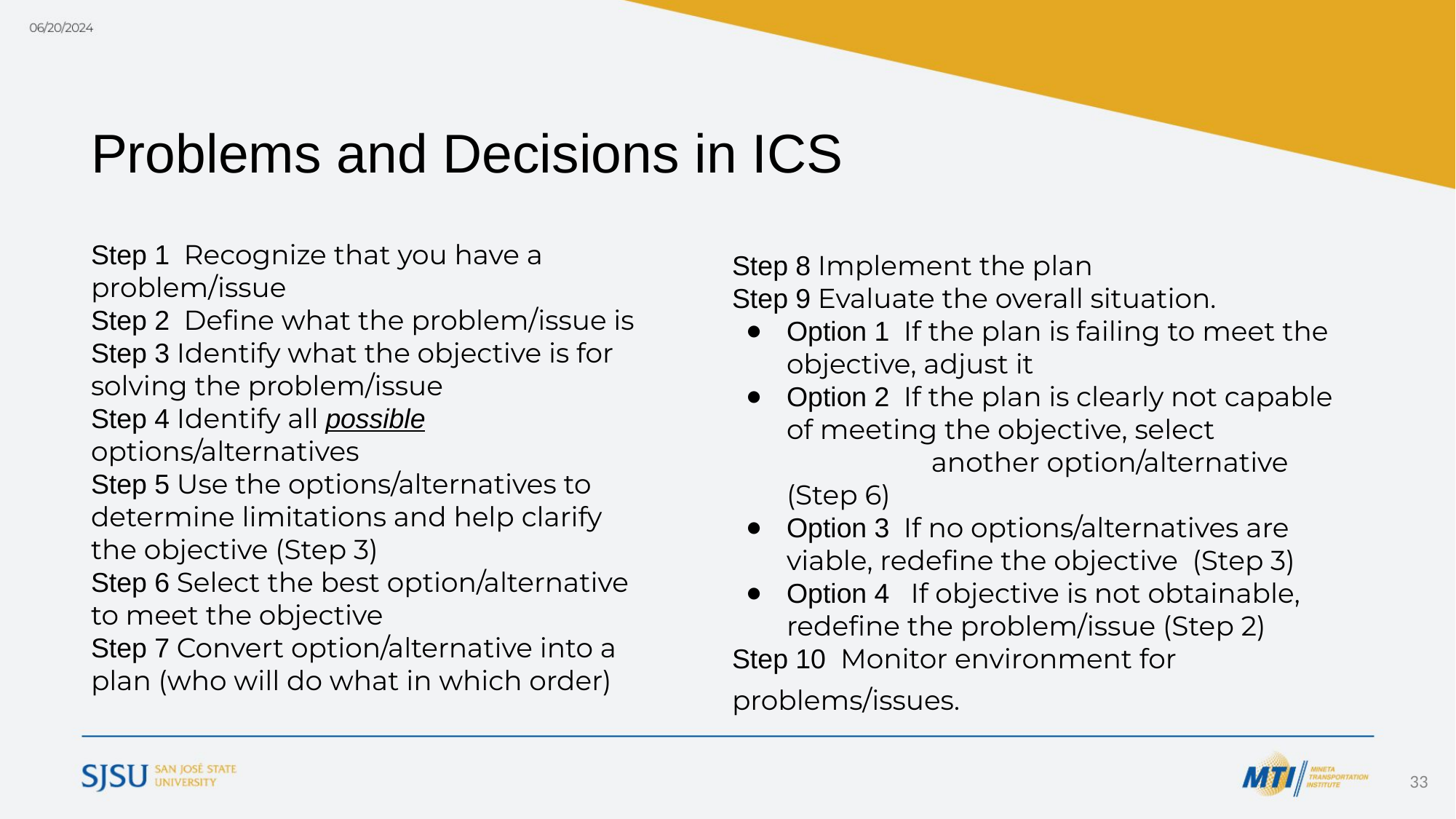

Problems and Decisions in ICS
Step 1  Recognize that you have a problem/issue
Step 2  Define what the problem/issue is
Step 3 Identify what the objective is for solving the problem/issue
Step 4 Identify all possible options/alternatives
Step 5 Use the options/alternatives to determine limitations and help clarify the objective (Step 3)
Step 6 Select the best option/alternative to meet the objective
Step 7 Convert option/alternative into a plan (who will do what in which order)
Step 8 Implement the plan
Step 9 Evaluate the overall situation.
Option 1  If the plan is failing to meet the objective, adjust it
Option 2  If the plan is clearly not capable of meeting the objective, select 			     another option/alternative  (Step 6)
Option 3  If no options/alternatives are viable, redefine the objective  (Step 3)
Option 4   If objective is not obtainable, redefine the problem/issue (Step 2)
Step 10  Monitor environment for problems/issues.
33